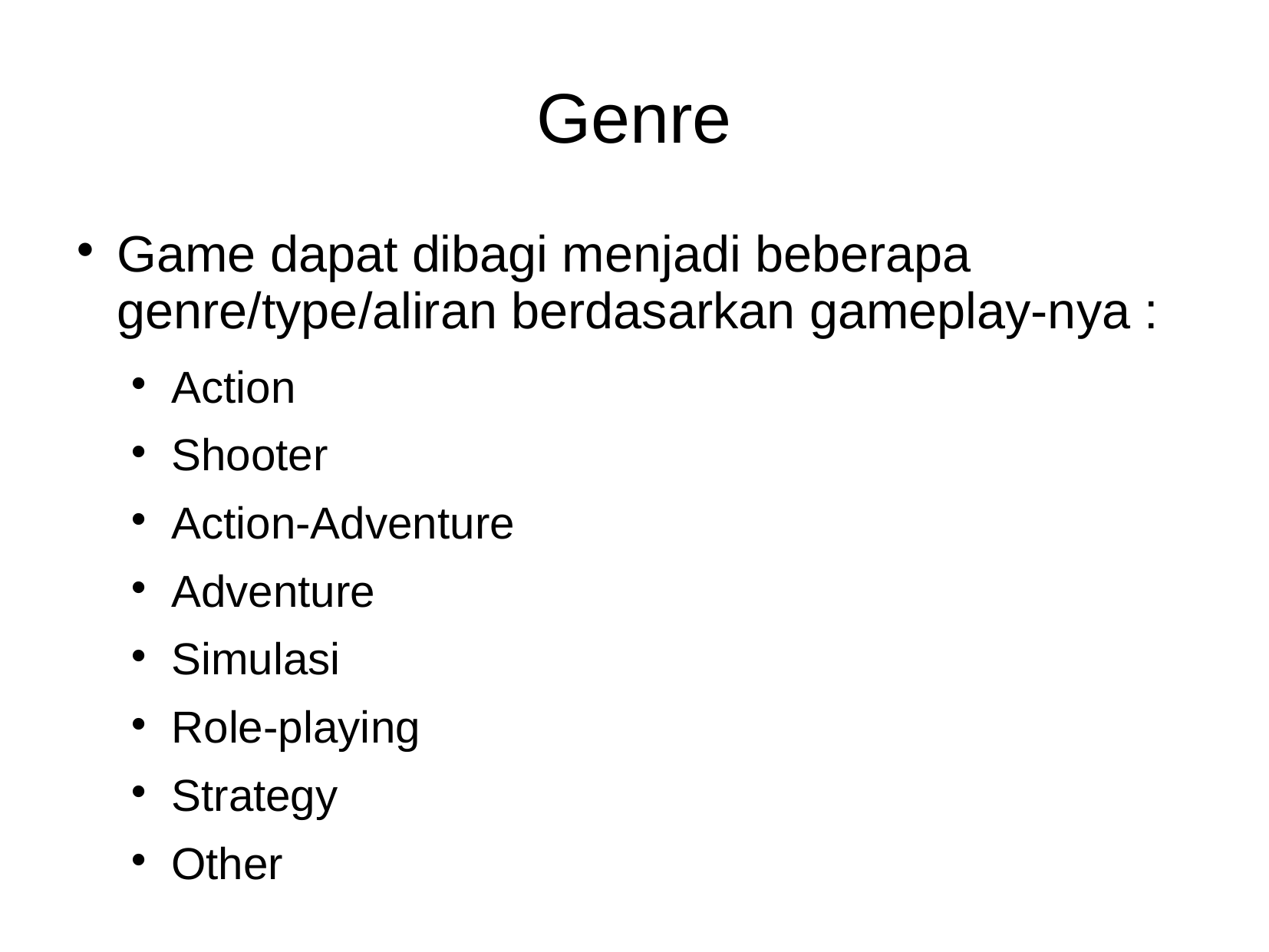

Genre
Game dapat dibagi menjadi beberapa genre/type/aliran berdasarkan gameplay-nya :
Action
Shooter
Action-Adventure
Adventure
Simulasi
Role-playing
Strategy
Other